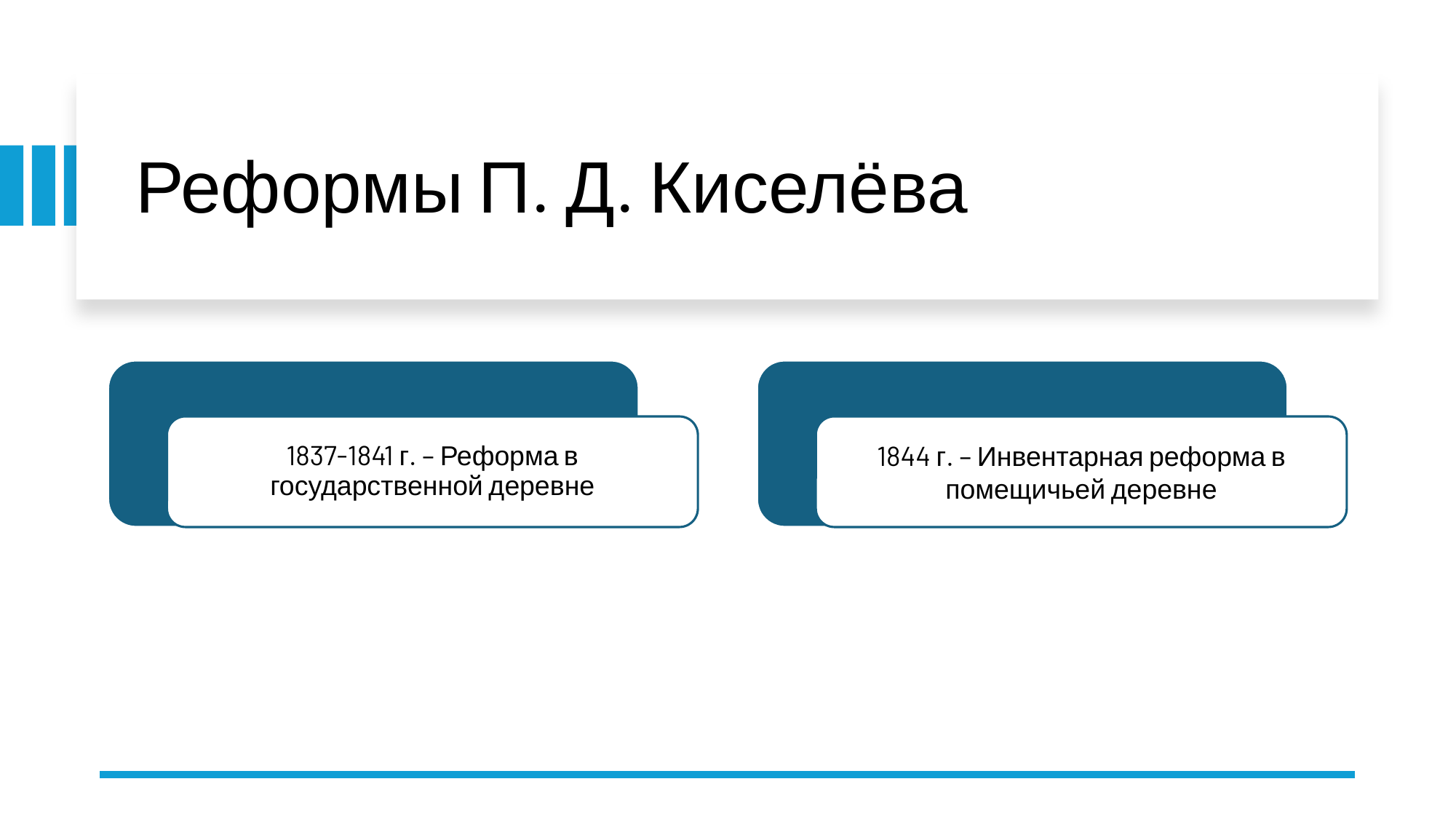

# Реформы П. Д. Киселёва

1837-1841 г. – Реформа в государственной деревне
1844 г. – Инвентарная реформа в помещичьей деревне